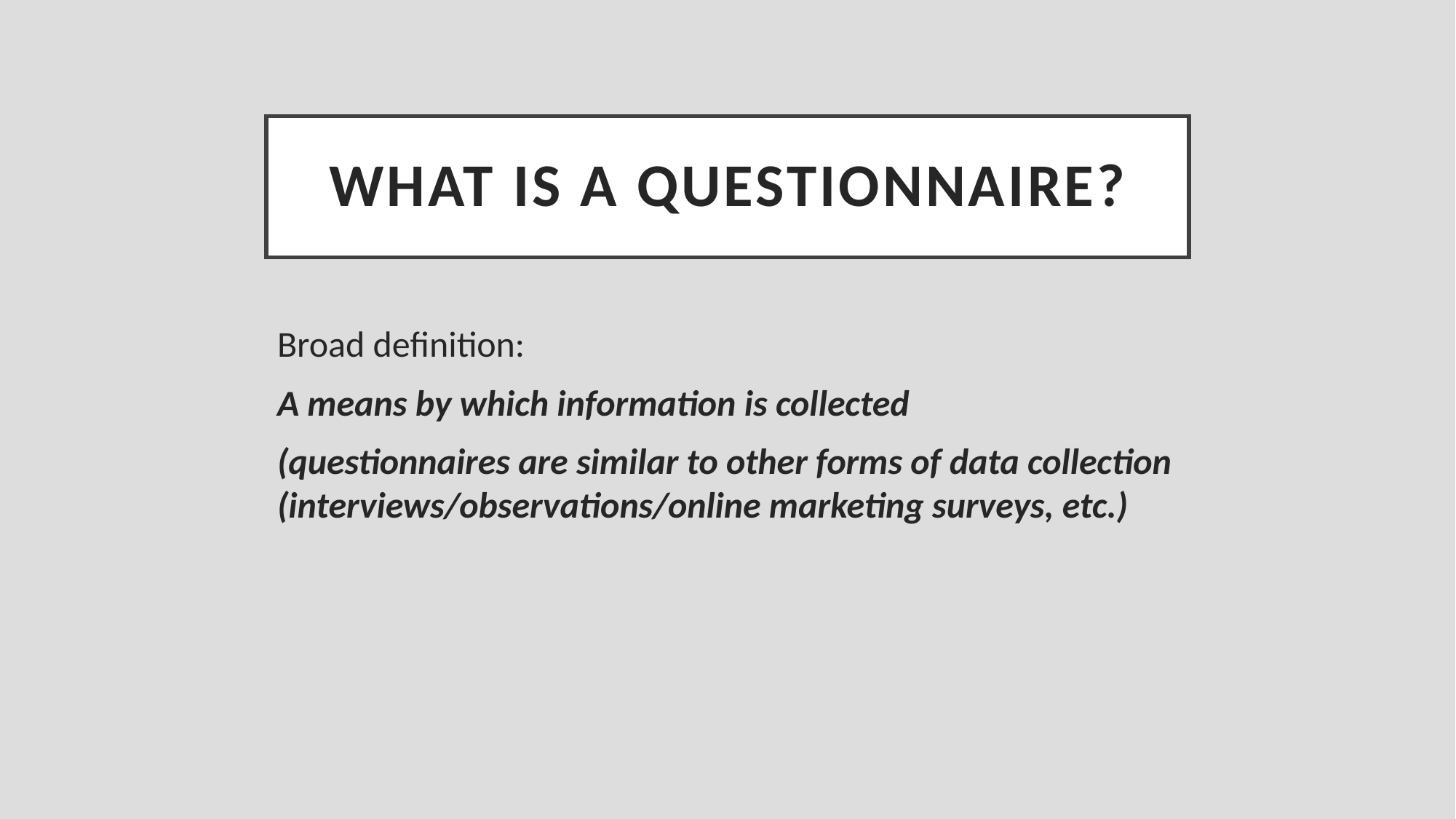

# What is a questionnaire?
Broad definition:
A means by which information is collected
(questionnaires are similar to other forms of data collection (interviews/observations/online marketing surveys, etc.)